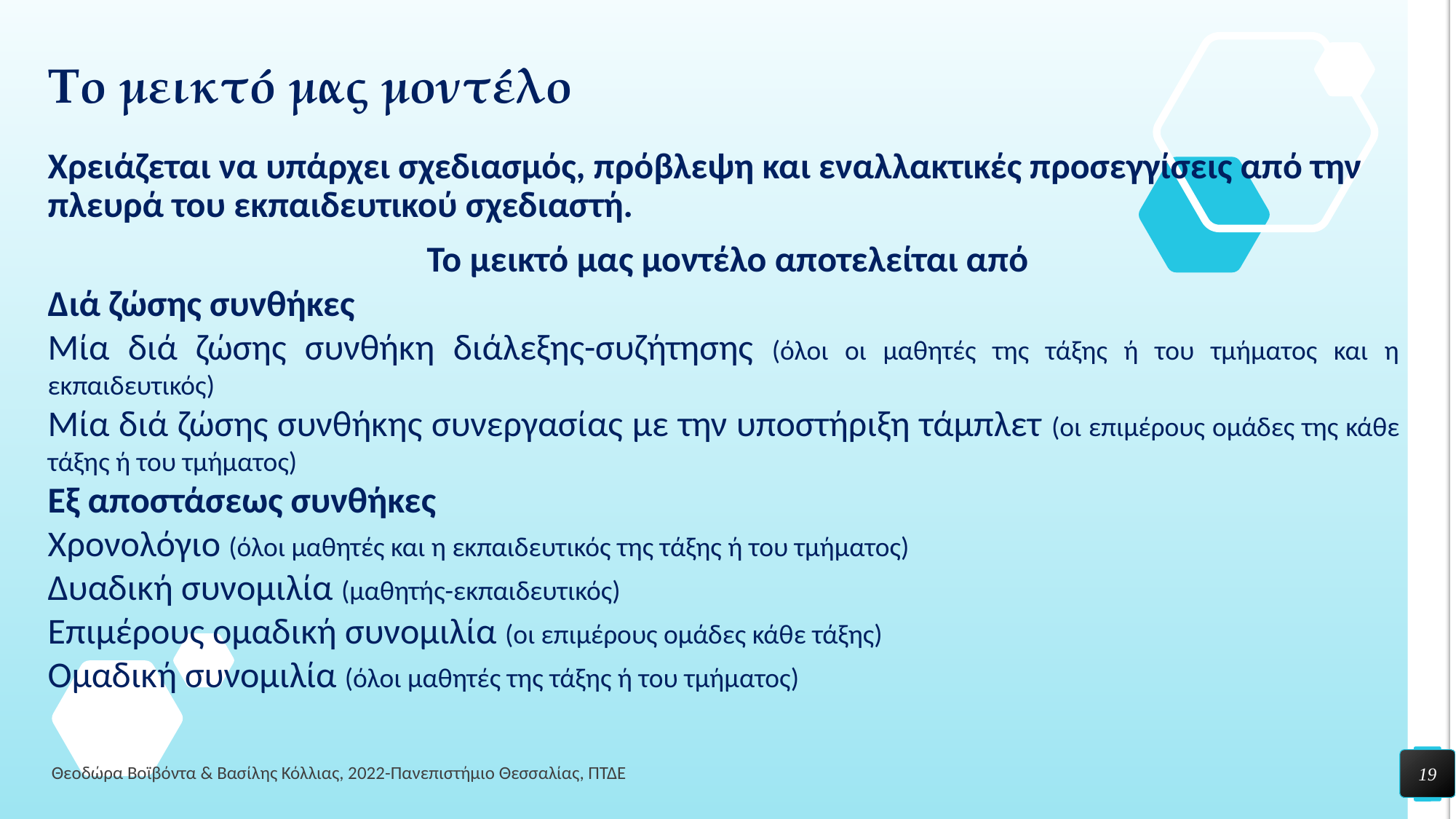

# Το μεικτό μας μοντέλο
Χρειάζεται να υπάρχει σχεδιασμός, πρόβλεψη και εναλλακτικές προσεγγίσεις από την πλευρά του εκπαιδευτικού σχεδιαστή.
 Το μεικτό μας μοντέλο αποτελείται από
Διά ζώσης συνθήκες
Μία διά ζώσης συνθήκη διάλεξης-συζήτησης (όλοι οι μαθητές της τάξης ή του τμήματος και η εκπαιδευτικός)
Μία διά ζώσης συνθήκης συνεργασίας με την υποστήριξη τάμπλετ (οι επιμέρους ομάδες της κάθε τάξης ή του τμήματος)
Εξ αποστάσεως συνθήκες
Χρονολόγιο (όλοι μαθητές και η εκπαιδευτικός της τάξης ή του τμήματος)
Δυαδική συνομιλία (μαθητής-εκπαιδευτικός)
Επιμέρους ομαδική συνομιλία (οι επιμέρους ομάδες κάθε τάξης)
Ομαδική συνομιλία (όλοι μαθητές της τάξης ή του τμήματος)

19
Θεοδώρα Βοϊβόντα & Βασίλης Κόλλιας, 2022-Πανεπιστήμιο Θεσσαλίας, ΠΤΔΕ